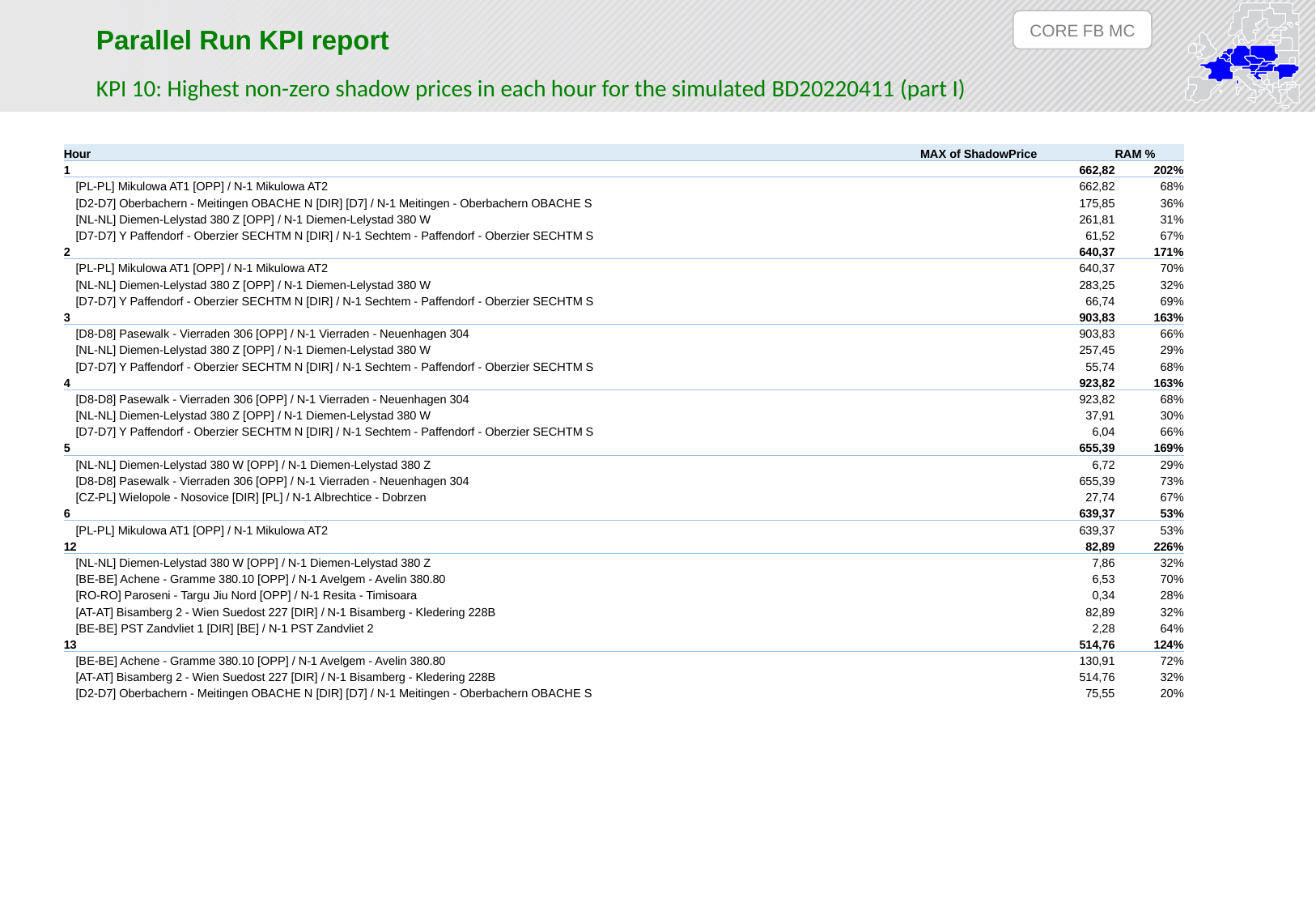

CORE FB MC
Parallel Run KPI report
KPI 10: Highest non-zero shadow prices in each hour for the simulated BD20220411 (part I)
| Hour | MAX of ShadowPrice | RAM % |
| --- | --- | --- |
| 1 | 662,82 | 202% |
| [PL-PL] Mikulowa AT1 [OPP] / N-1 Mikulowa AT2 | 662,82 | 68% |
| [D2-D7] Oberbachern - Meitingen OBACHE N [DIR] [D7] / N-1 Meitingen - Oberbachern OBACHE S | 175,85 | 36% |
| [NL-NL] Diemen-Lelystad 380 Z [OPP] / N-1 Diemen-Lelystad 380 W | 261,81 | 31% |
| [D7-D7] Y Paffendorf - Oberzier SECHTM N [DIR] / N-1 Sechtem - Paffendorf - Oberzier SECHTM S | 61,52 | 67% |
| 2 | 640,37 | 171% |
| [PL-PL] Mikulowa AT1 [OPP] / N-1 Mikulowa AT2 | 640,37 | 70% |
| [NL-NL] Diemen-Lelystad 380 Z [OPP] / N-1 Diemen-Lelystad 380 W | 283,25 | 32% |
| [D7-D7] Y Paffendorf - Oberzier SECHTM N [DIR] / N-1 Sechtem - Paffendorf - Oberzier SECHTM S | 66,74 | 69% |
| 3 | 903,83 | 163% |
| [D8-D8] Pasewalk - Vierraden 306 [OPP] / N-1 Vierraden - Neuenhagen 304 | 903,83 | 66% |
| [NL-NL] Diemen-Lelystad 380 Z [OPP] / N-1 Diemen-Lelystad 380 W | 257,45 | 29% |
| [D7-D7] Y Paffendorf - Oberzier SECHTM N [DIR] / N-1 Sechtem - Paffendorf - Oberzier SECHTM S | 55,74 | 68% |
| 4 | 923,82 | 163% |
| [D8-D8] Pasewalk - Vierraden 306 [OPP] / N-1 Vierraden - Neuenhagen 304 | 923,82 | 68% |
| [NL-NL] Diemen-Lelystad 380 Z [OPP] / N-1 Diemen-Lelystad 380 W | 37,91 | 30% |
| [D7-D7] Y Paffendorf - Oberzier SECHTM N [DIR] / N-1 Sechtem - Paffendorf - Oberzier SECHTM S | 6,04 | 66% |
| 5 | 655,39 | 169% |
| [NL-NL] Diemen-Lelystad 380 W [OPP] / N-1 Diemen-Lelystad 380 Z | 6,72 | 29% |
| [D8-D8] Pasewalk - Vierraden 306 [OPP] / N-1 Vierraden - Neuenhagen 304 | 655,39 | 73% |
| [CZ-PL] Wielopole - Nosovice [DIR] [PL] / N-1 Albrechtice - Dobrzen | 27,74 | 67% |
| 6 | 639,37 | 53% |
| [PL-PL] Mikulowa AT1 [OPP] / N-1 Mikulowa AT2 | 639,37 | 53% |
| 12 | 82,89 | 226% |
| [NL-NL] Diemen-Lelystad 380 W [OPP] / N-1 Diemen-Lelystad 380 Z | 7,86 | 32% |
| [BE-BE] Achene - Gramme 380.10 [OPP] / N-1 Avelgem - Avelin 380.80 | 6,53 | 70% |
| [RO-RO] Paroseni - Targu Jiu Nord [OPP] / N-1 Resita - Timisoara | 0,34 | 28% |
| [AT-AT] Bisamberg 2 - Wien Suedost 227 [DIR] / N-1 Bisamberg - Kledering 228B | 82,89 | 32% |
| [BE-BE] PST Zandvliet 1 [DIR] [BE] / N-1 PST Zandvliet 2 | 2,28 | 64% |
| 13 | 514,76 | 124% |
| [BE-BE] Achene - Gramme 380.10 [OPP] / N-1 Avelgem - Avelin 380.80 | 130,91 | 72% |
| [AT-AT] Bisamberg 2 - Wien Suedost 227 [DIR] / N-1 Bisamberg - Kledering 228B | 514,76 | 32% |
| [D2-D7] Oberbachern - Meitingen OBACHE N [DIR] [D7] / N-1 Meitingen - Oberbachern OBACHE S | 75,55 | 20% |